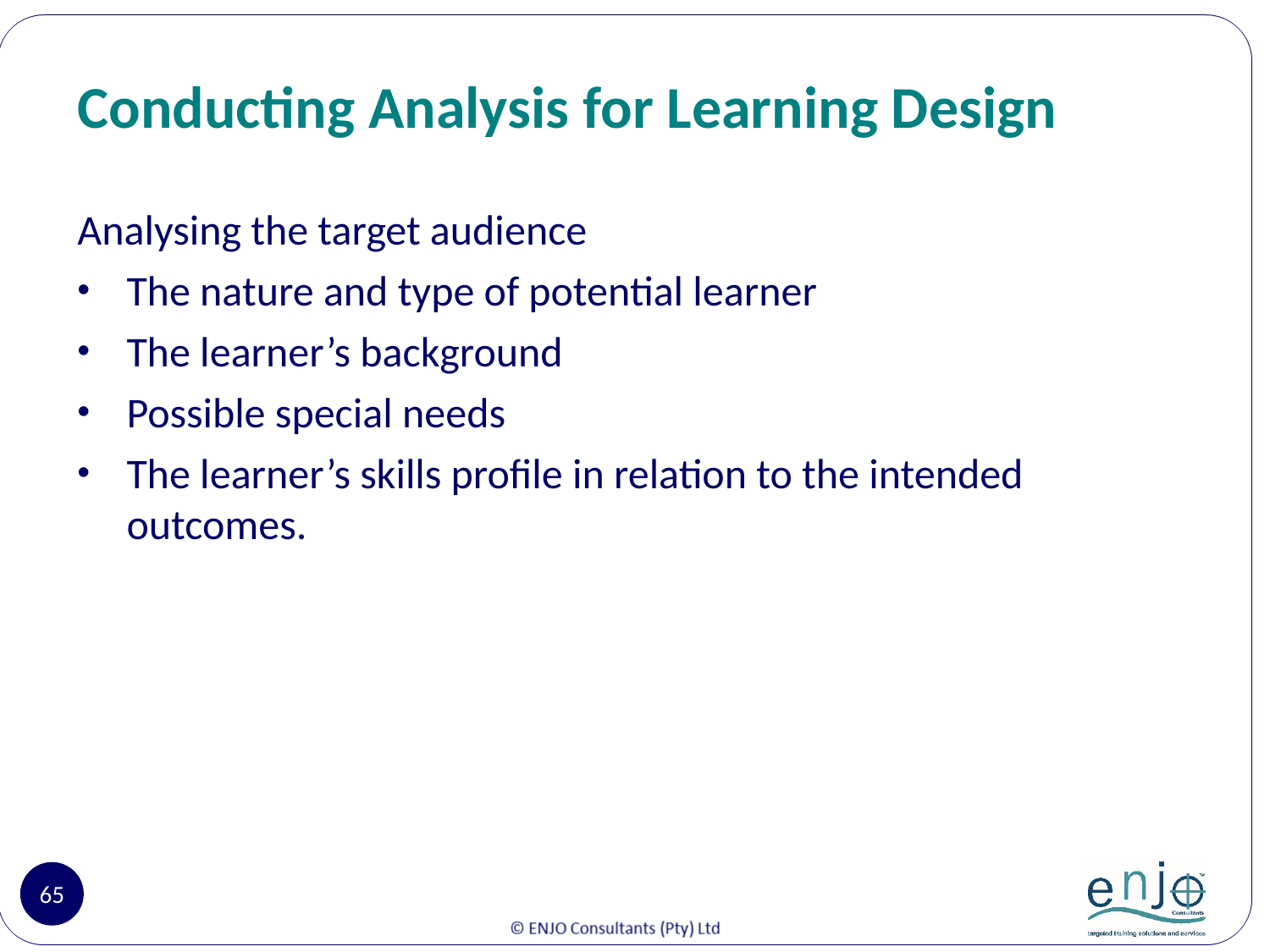

# Conducting Analysis for Learning Design
Analysing the target audience
The nature and type of potential learner
The learner’s background
Possible special needs
The learner’s skills profile in relation to the intended outcomes.

65